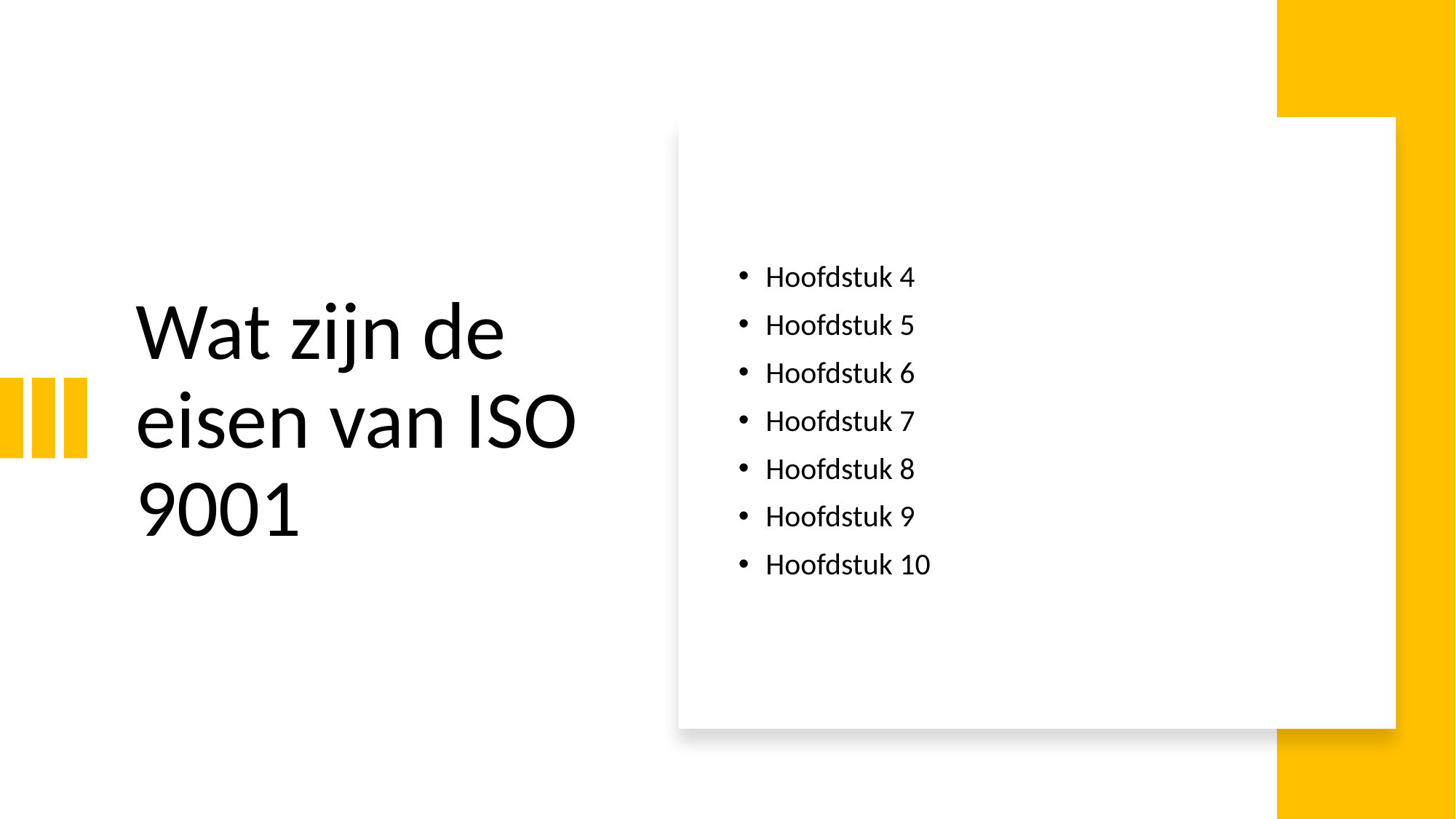

# Wat zijn de eisen van ISO 9001
Hoofdstuk 4
Hoofdstuk 5
Hoofdstuk 6
Hoofdstuk 7
Hoofdstuk 8
Hoofdstuk 9
Hoofdstuk 10